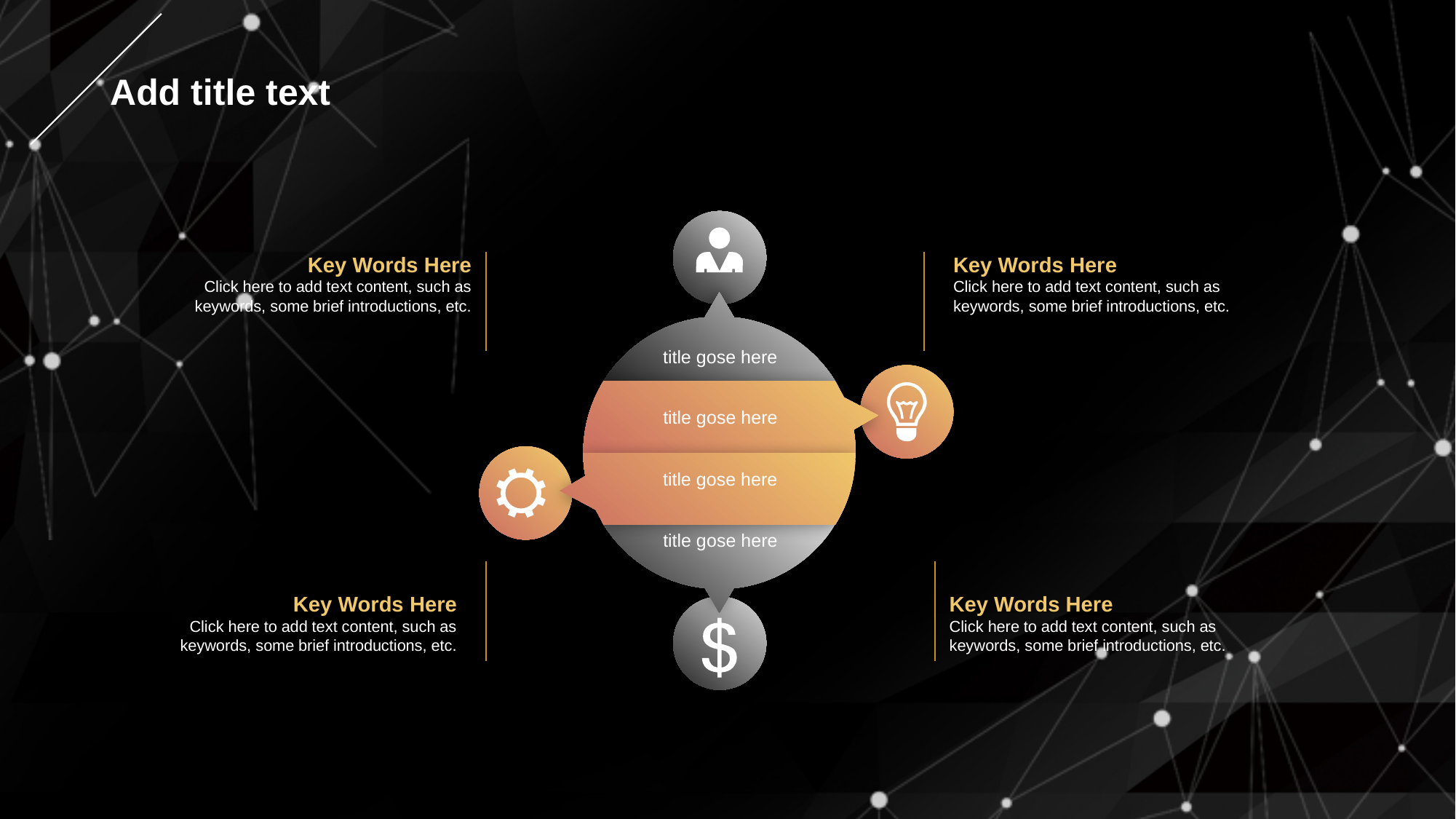

Key Words Here
Click here to add text content, such as keywords, some brief introductions, etc.
Key Words Here
Click here to add text content, such as keywords, some brief introductions, etc.

title gose here

title gose here

title gose here
title gose here

Key Words Here
Click here to add text content, such as keywords, some brief introductions, etc.
Key Words Here
Click here to add text content, such as keywords, some brief introductions, etc.